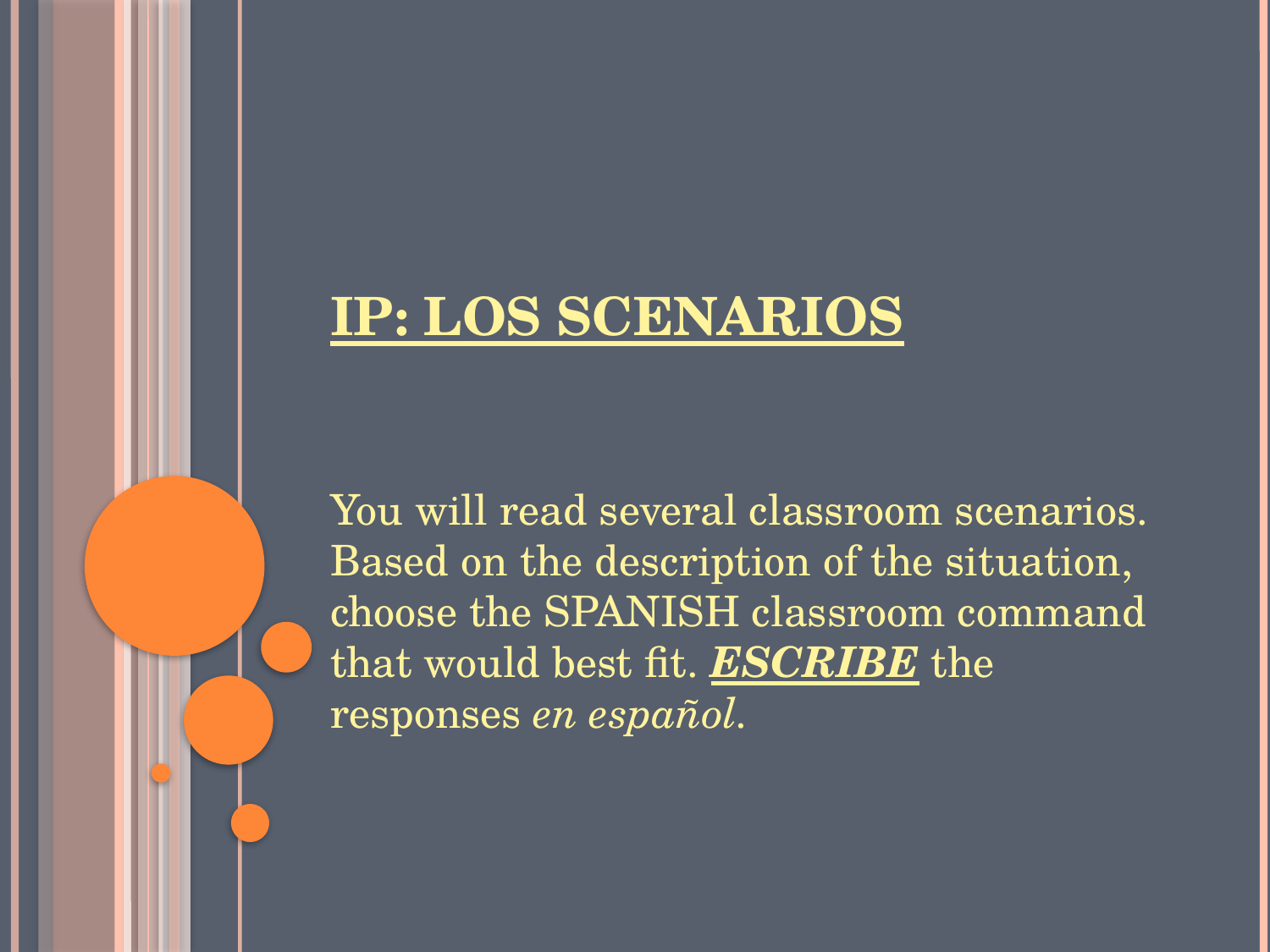

# IP: LOS SCENARIOS

You will read several classroom scenarios. Based on the description of the situation, choose the SPANISH classroom command that would best fit. ESCRIBE the responses en español.